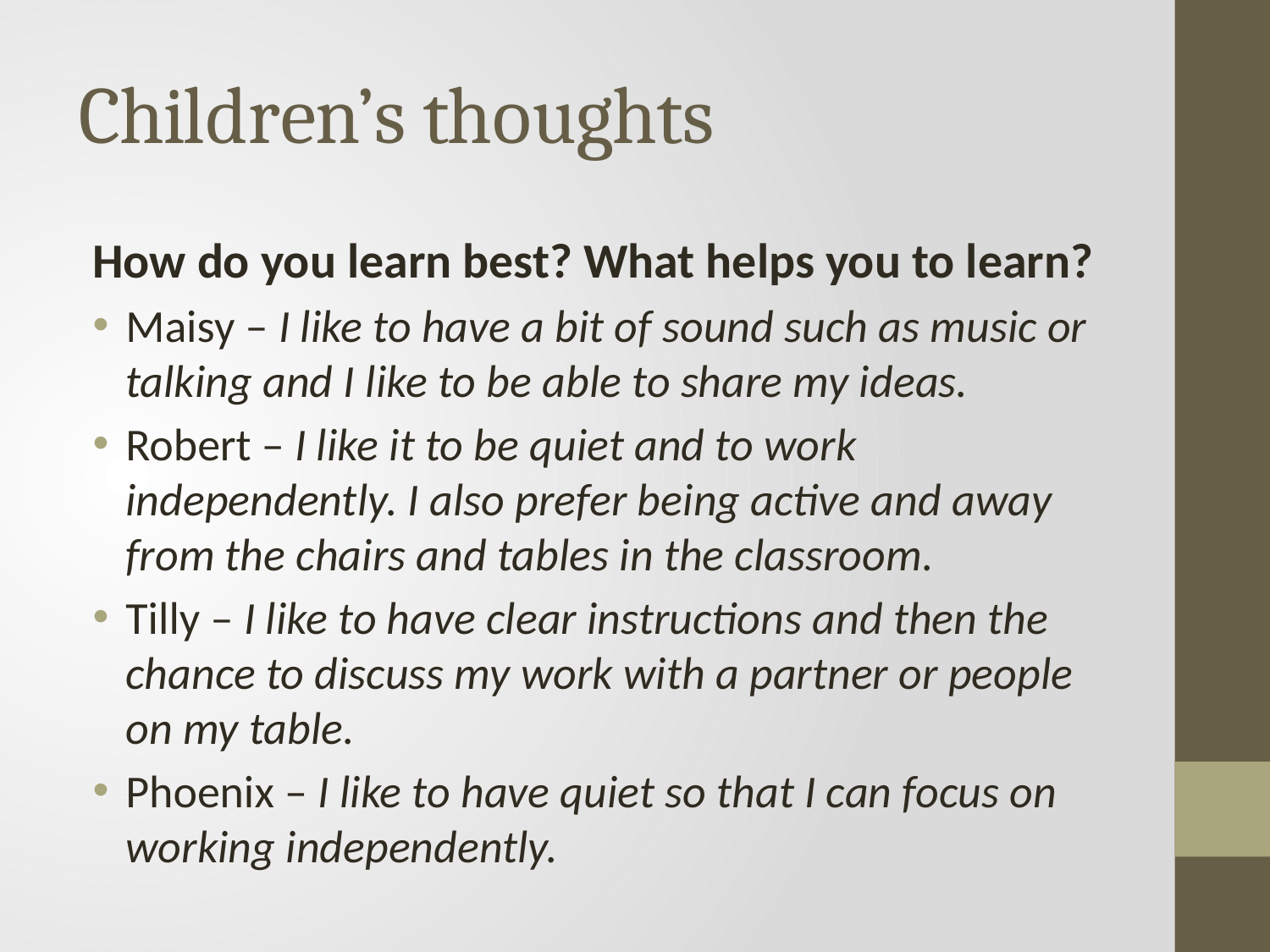

# Children’s thoughts

How do you learn best? What helps you to learn?
Maisy – I like to have a bit of sound such as music or talking and I like to be able to share my ideas.
Robert – I like it to be quiet and to work independently. I also prefer being active and away from the chairs and tables in the classroom.
Tilly – I like to have clear instructions and then the chance to discuss my work with a partner or people on my table.
Phoenix – I like to have quiet so that I can focus on working independently.